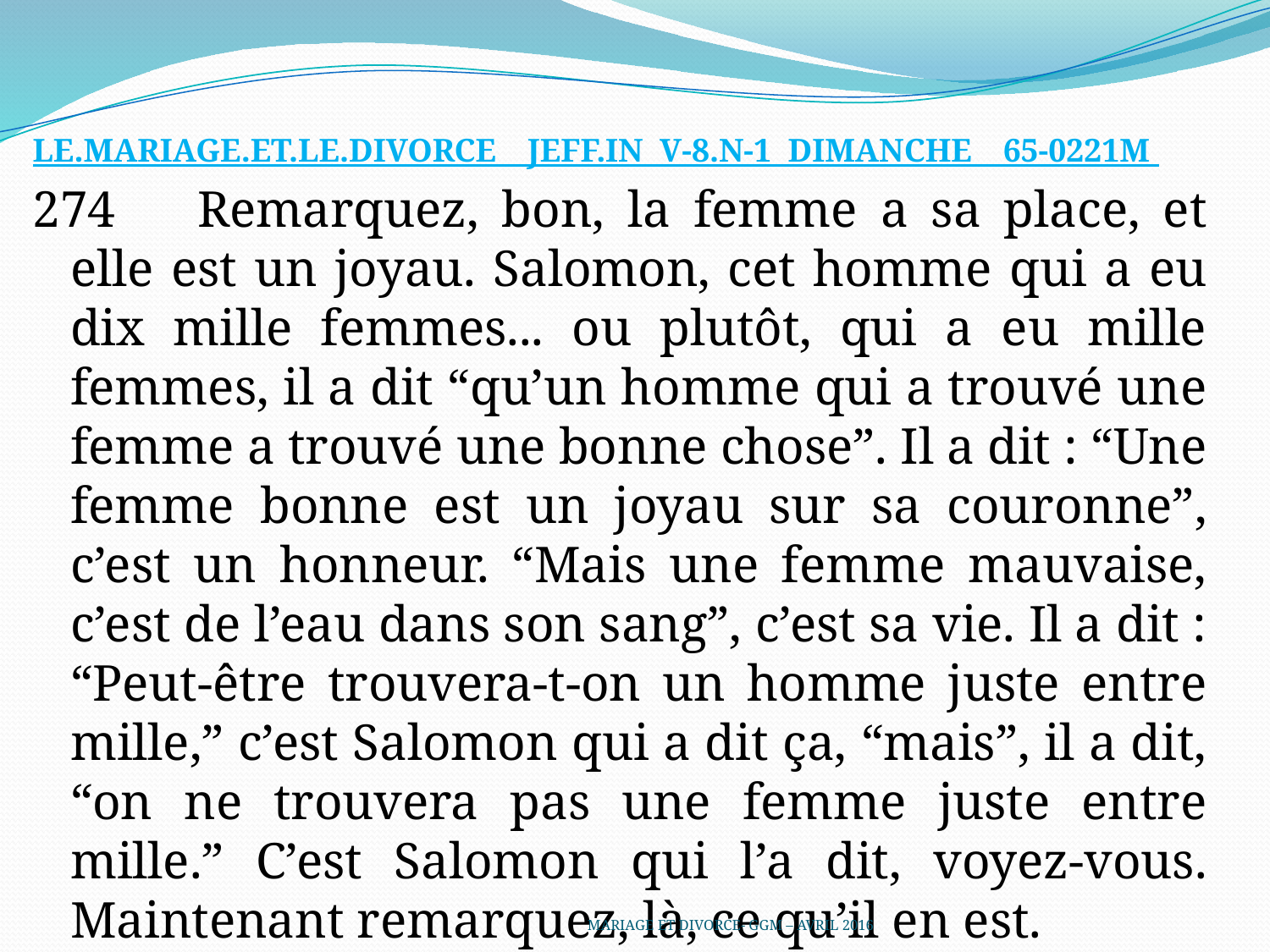

LE.MARIAGE.ET.LE.DIVORCE_  JEFF.IN  V-8.N-1  DIMANCHE_  65-0221M
274	Remarquez, bon, la femme a sa place, et elle est un joyau. Salomon, cet homme qui a eu dix mille femmes... ou plutôt, qui a eu mille femmes, il a dit “qu’un homme qui a trouvé une femme a trouvé une bonne chose”. Il a dit : “Une femme bonne est un joyau sur sa couronne”, c’est un honneur. “Mais une femme mauvaise, c’est de l’eau dans son sang”, c’est sa vie. Il a dit : “Peut-être trouvera-t-on un homme juste entre mille,” c’est Salomon qui a dit ça, “mais”, il a dit, “on ne trouvera pas une femme juste entre mille.” C’est Salomon qui l’a dit, voyez-vous. Maintenant remarquez, là, ce qu’il en est.

MARIAGE ET DIVORCE- GGM – AVRIL 2016